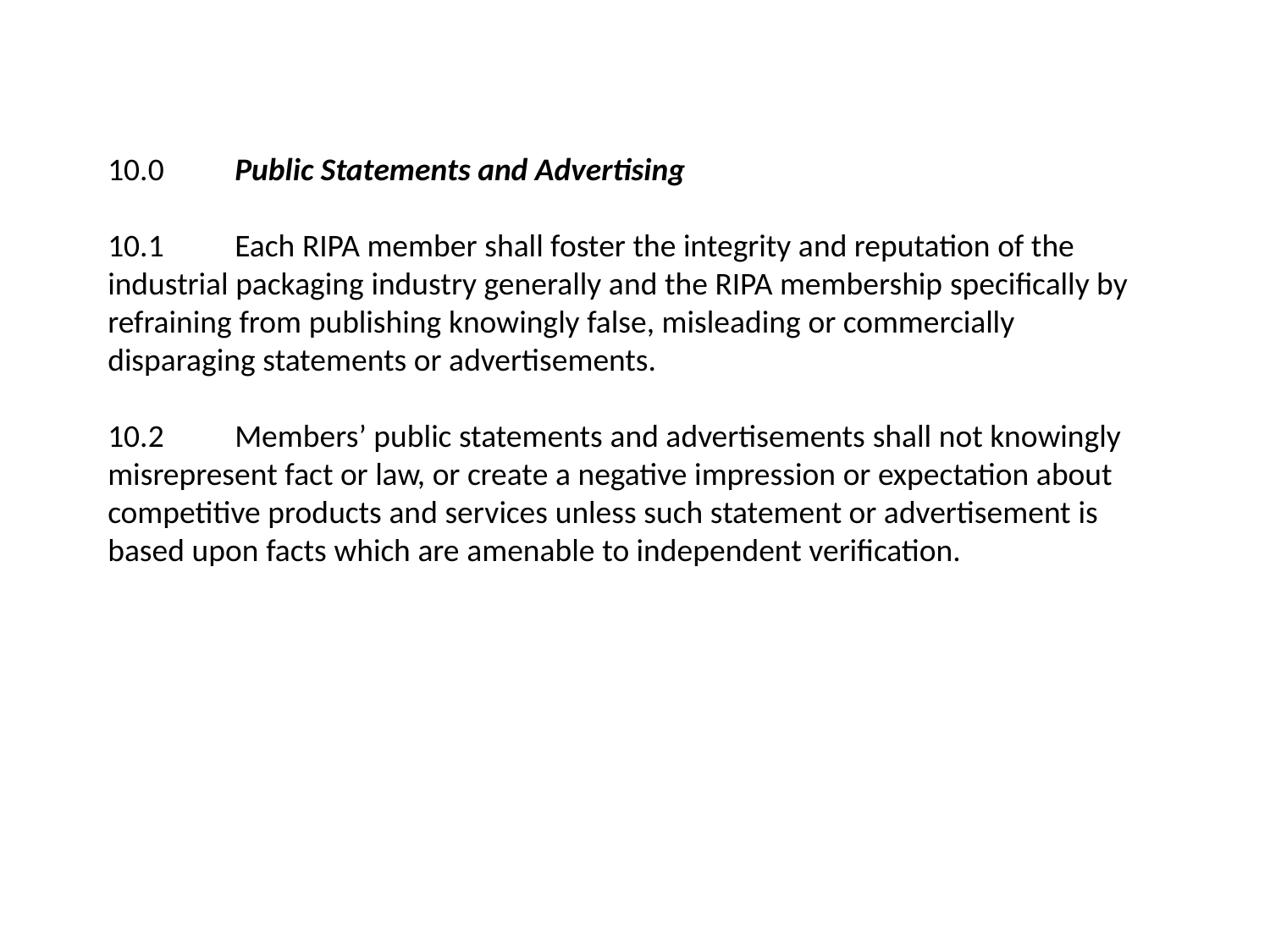

10.0 	Public Statements and Advertising

10.1 	Each RIPA member shall foster the integrity and reputation of the industrial packaging industry generally and the RIPA membership specifically by refraining from publishing knowingly false, misleading or commercially disparaging statements or advertisements.

10.2 	Members’ public statements and advertisements shall not knowingly misrepresent fact or law, or create a negative impression or expectation about competitive products and services unless such statement or advertisement is based upon facts which are amenable to independent verification.